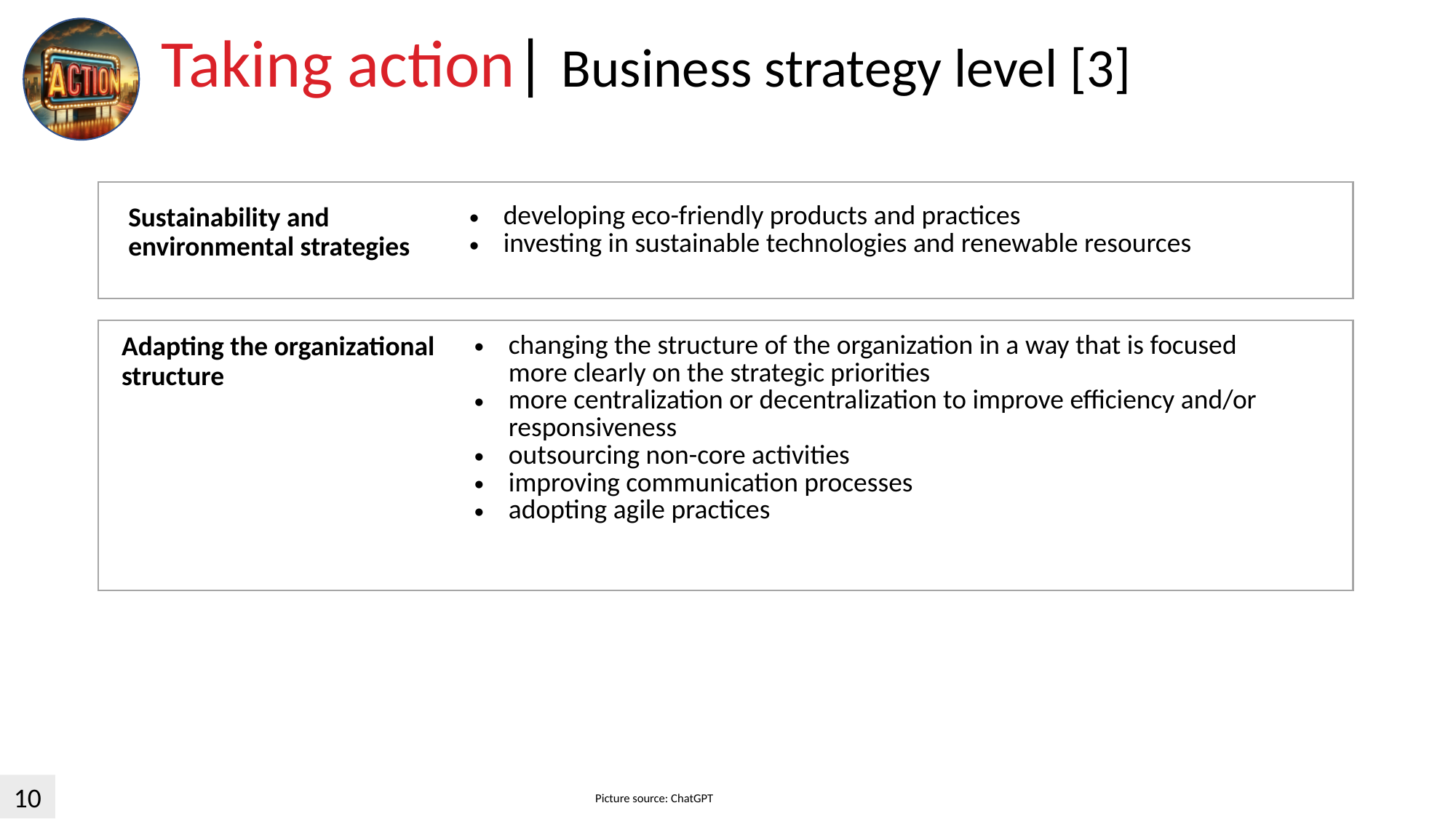

Taking action| Business strategy level [3]

| Sustainability and environmental strategies | developing eco-friendly products and practices investing in sustainable technologies and renewable resources |
| --- | --- |

| Adapting the organizational structure | changing the structure of the organization in a way that is focused more clearly on the strategic priorities more centralization or decentralization to improve efficiency and/or responsiveness outsourcing non-core activities improving communication processes adopting agile practices |
| --- | --- |
10
Picture source: ChatGPT